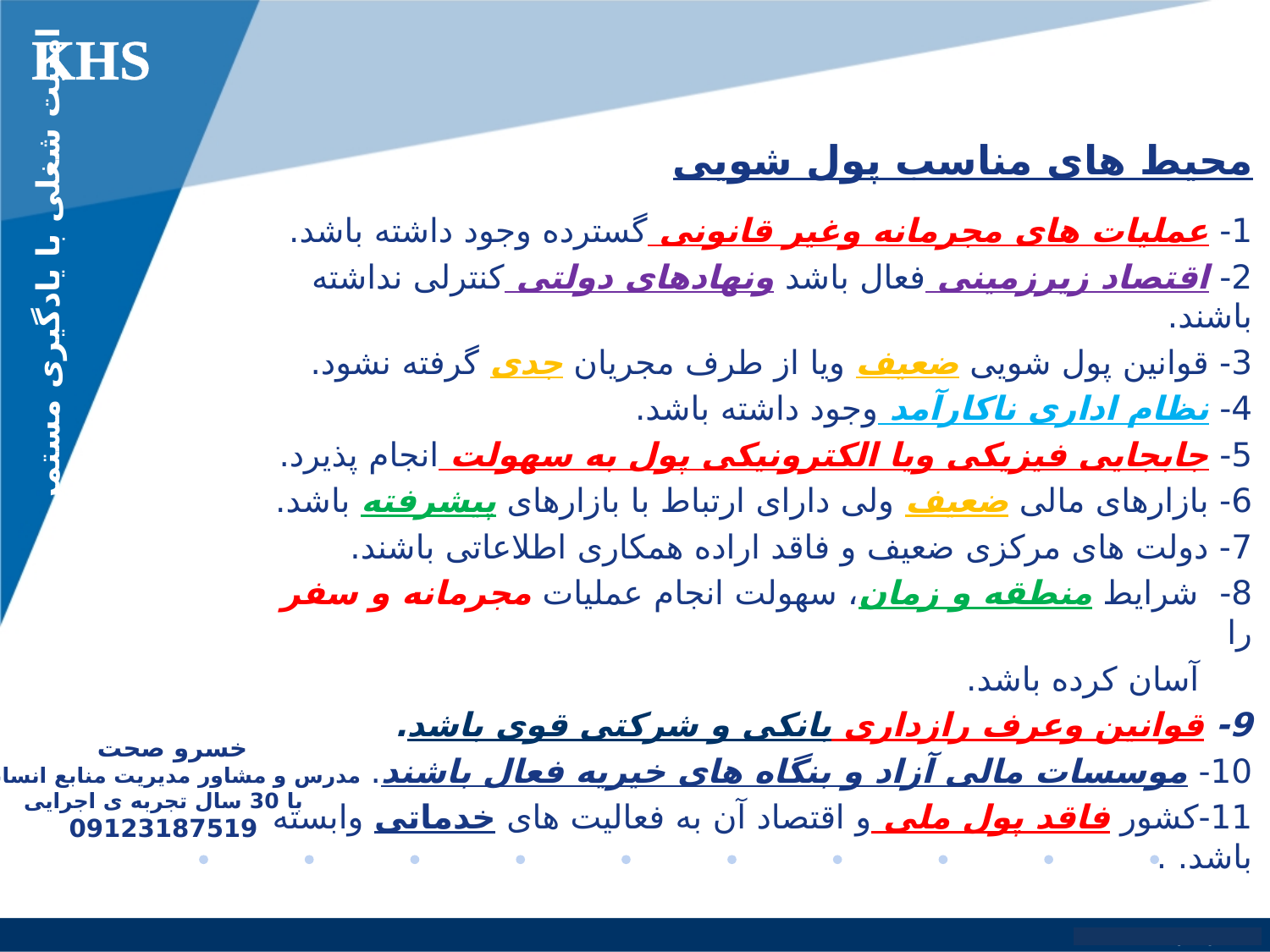

KHS
# محیط های مناسب پول شویی
1- عملیات های مجرمانه وغیر قانونی گسترده وجود داشته باشد.
2- اقتصاد زیرزمینی فعال باشد ونهادهای دولتی کنترلی نداشته باشند.
3- قوانین پول شویی ضعیف ویا از طرف مجریان جدی گرفته نشود.
4- نظام اداری ناکارآمد وجود داشته باشد.
5- جابجایی فیزیکی ویا الکترونیکی پول به سهولت انجام پذیرد.
6- بازارهای مالی ضعیف ولی دارای ارتباط با بازارهای پیشرفته باشد.
7- دولت های مرکزی ضعیف و فاقد اراده همکاری اطلاعاتی باشند.
8-  شرایط منطقه و زمان، سهولت انجام عملیات مجرمانه و سفر را
     آسان کرده باشد.
9- قوانین وعرف رازداری بانکی و شرکتی قوی باشد.
10- موسسات مالی آزاد و بنگاه های خیریه فعال باشند.
11-کشور فاقد پول ملی و اقتصاد آن به فعالیت های خدماتی وابسته باشد. .

امنیت شغلی با یادگیری مستمر
خسرو صحت
مدرس و مشاور مدیریت منابع انسانی
با 30 سال تجربه ی اجرایی
09123187519